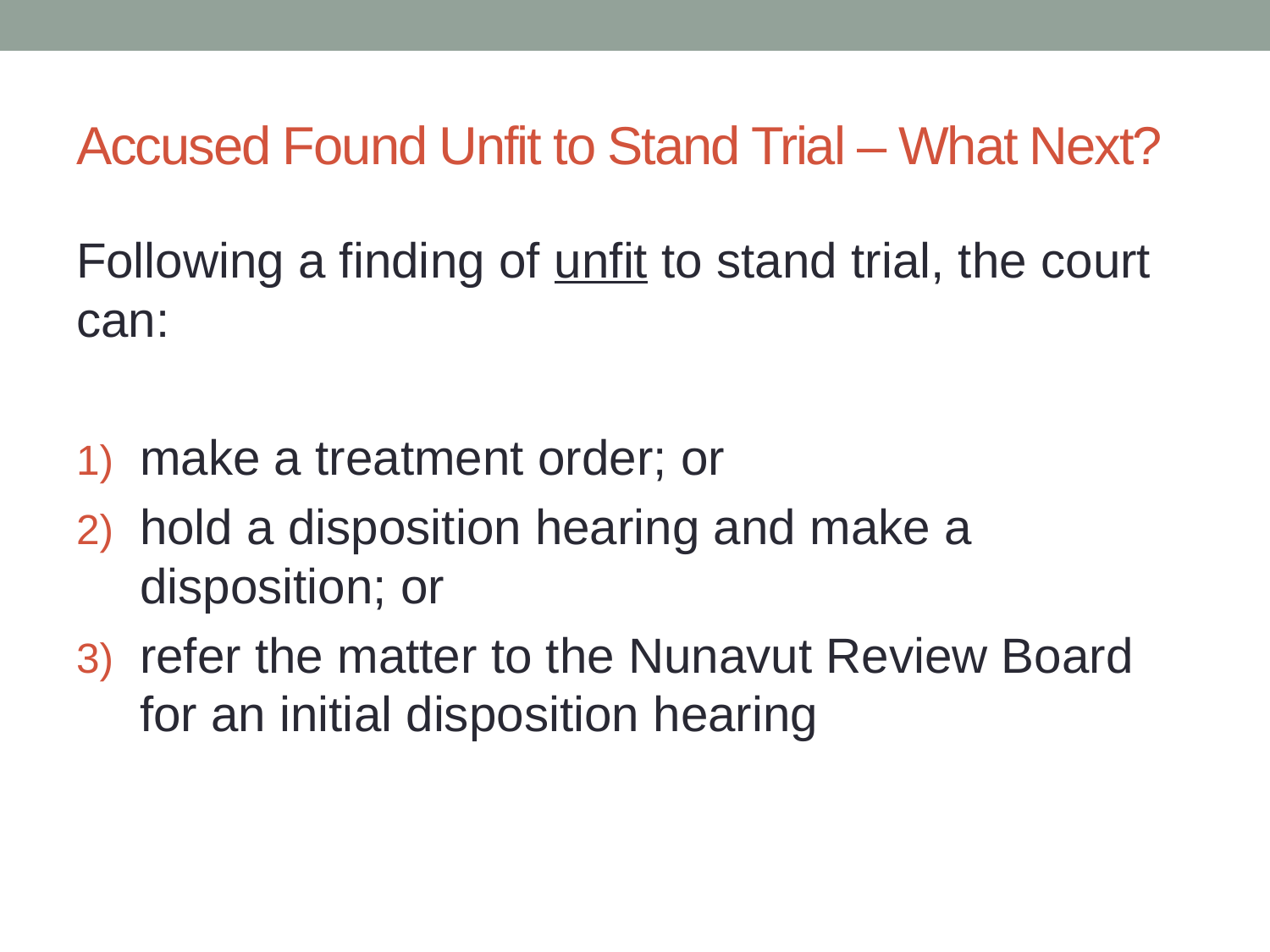

# Accused Found Unfit to Stand Trial – What Next?
Following a finding of unfit to stand trial, the court can:

make a treatment order; or
hold a disposition hearing and make a disposition; or
refer the matter to the Nunavut Review Board for an initial disposition hearing